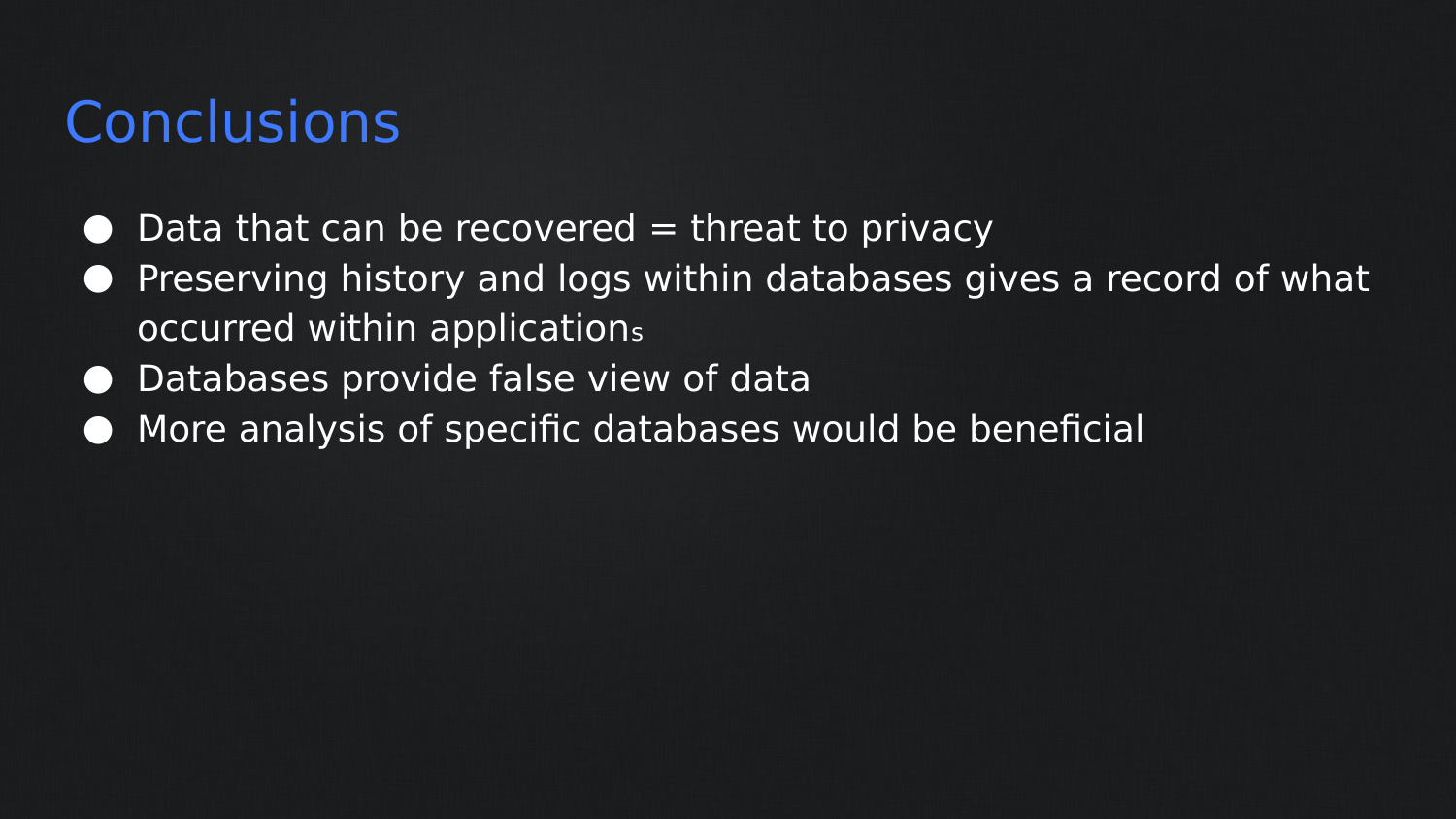

# Conclusions
Data that can be recovered = threat to privacy
Preserving history and logs within databases gives a record of what occurred within applications
Databases provide false view of data
More analysis of specific databases would be beneficial